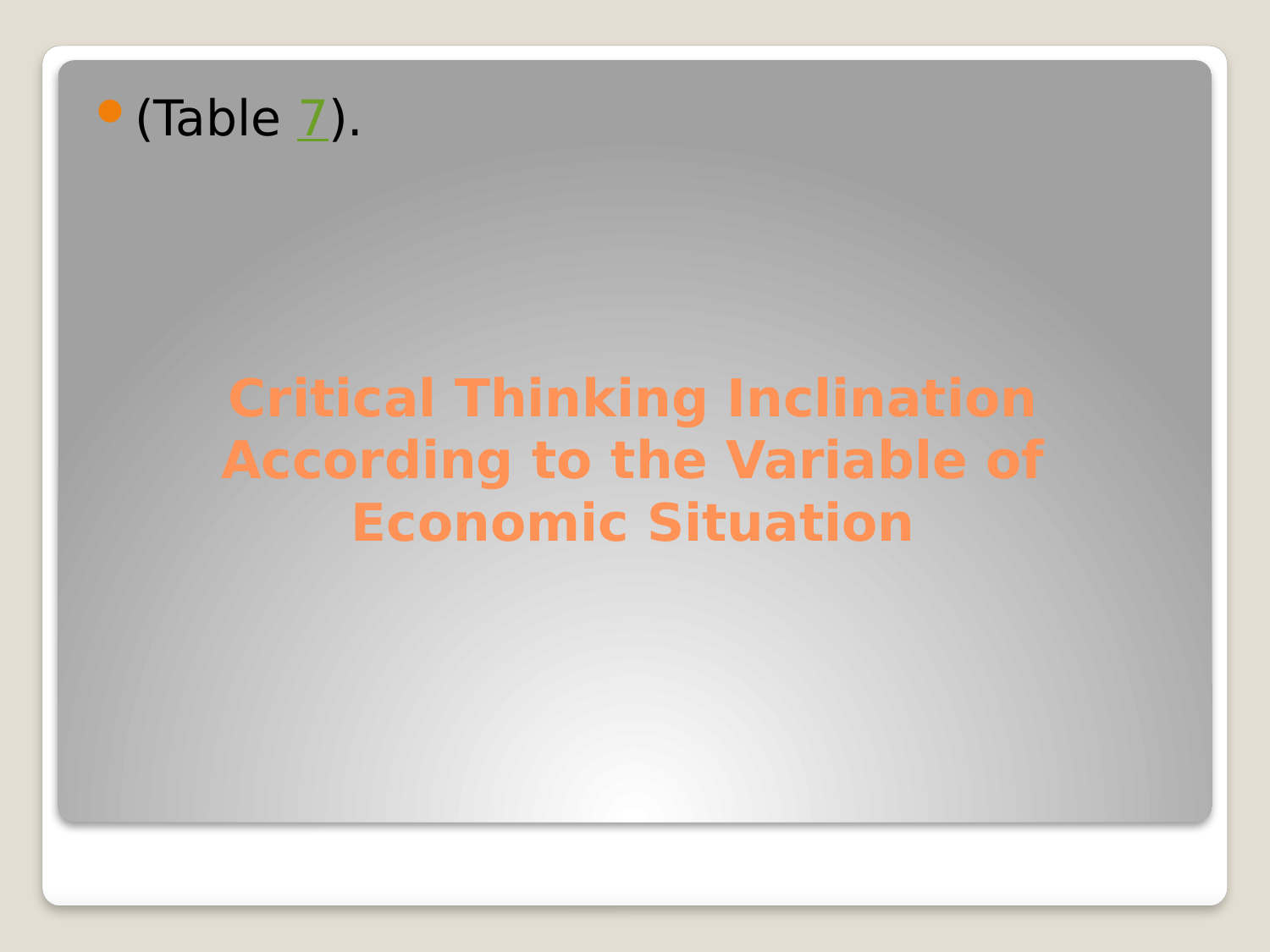

(Table 7).

# Critical Thinking Inclination According to the Variable of Economic Situation